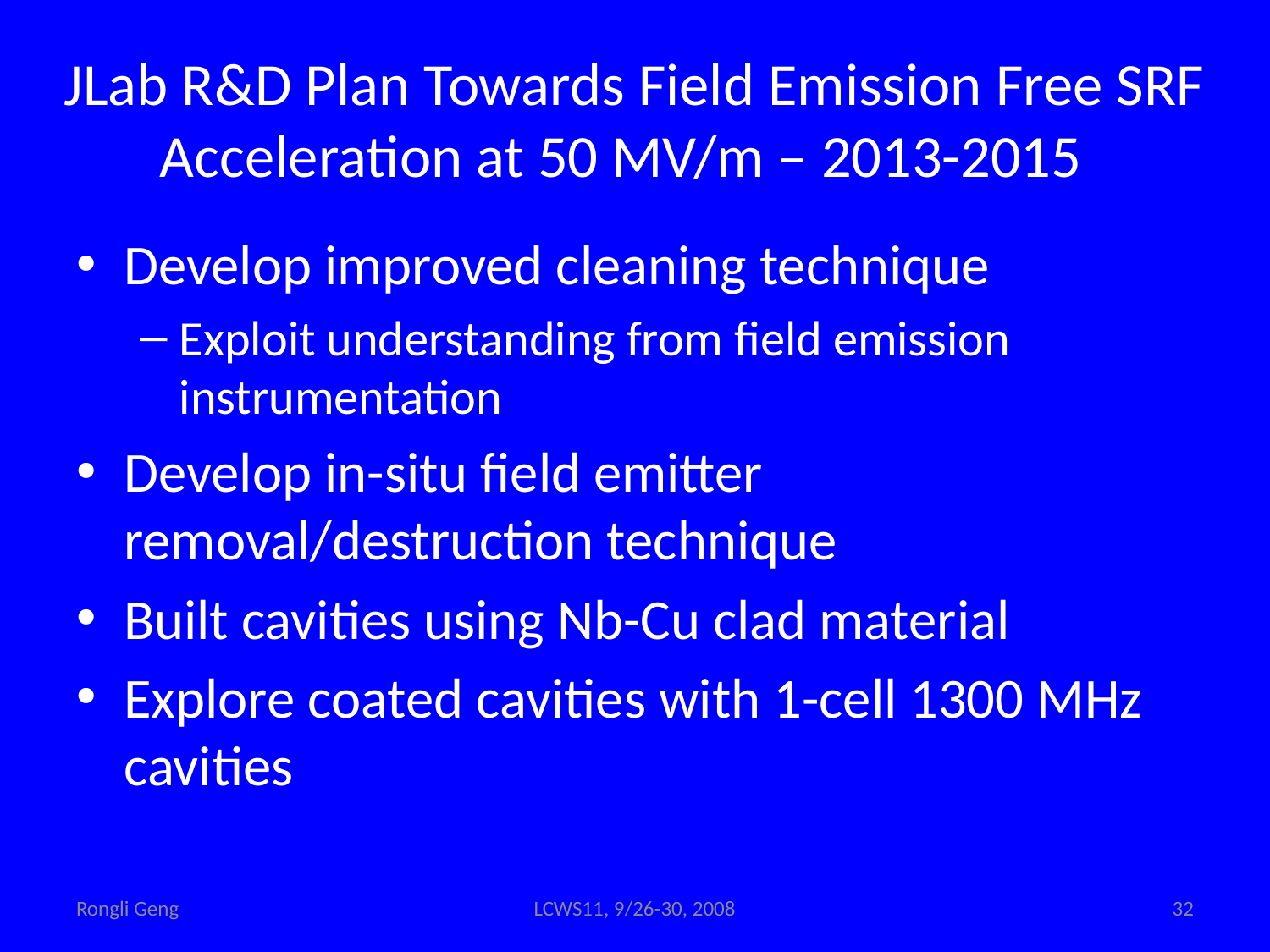

# JLab R&D Plan Towards Field Emission Free SRF Acceleration at 50 MV/m – 2013-2015
Develop improved cleaning technique
Exploit understanding from field emission instrumentation
Develop in-situ field emitter removal/destruction technique
Built cavities using Nb-Cu clad material
Explore coated cavities with 1-cell 1300 MHz cavities
Rongli Geng
LCWS11, 9/26-30, 2008
32